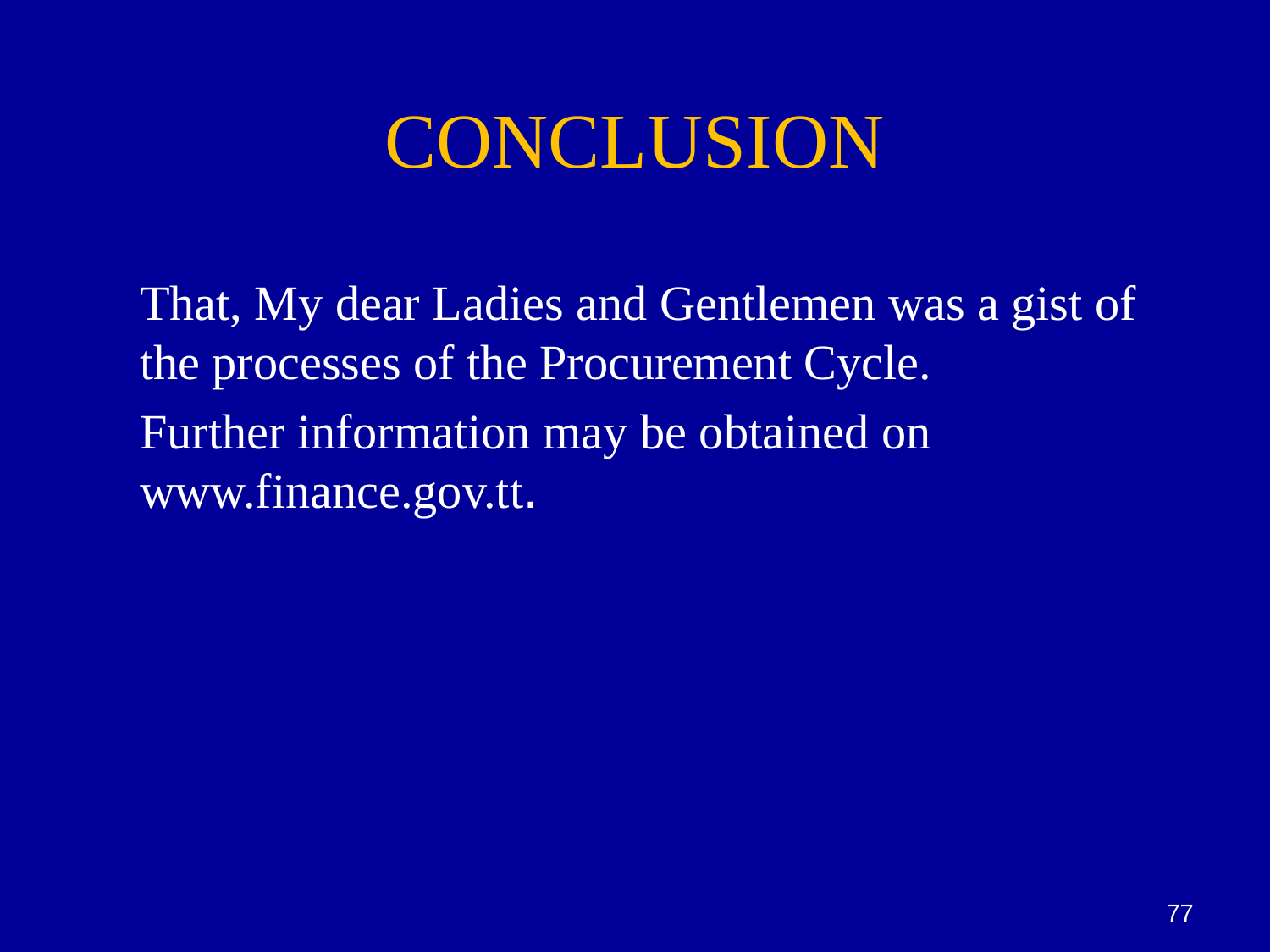

# CONCLUSION
That, My dear Ladies and Gentlemen was a gist of the processes of the Procurement Cycle.
Further information may be obtained on www.finance.gov.tt.
77